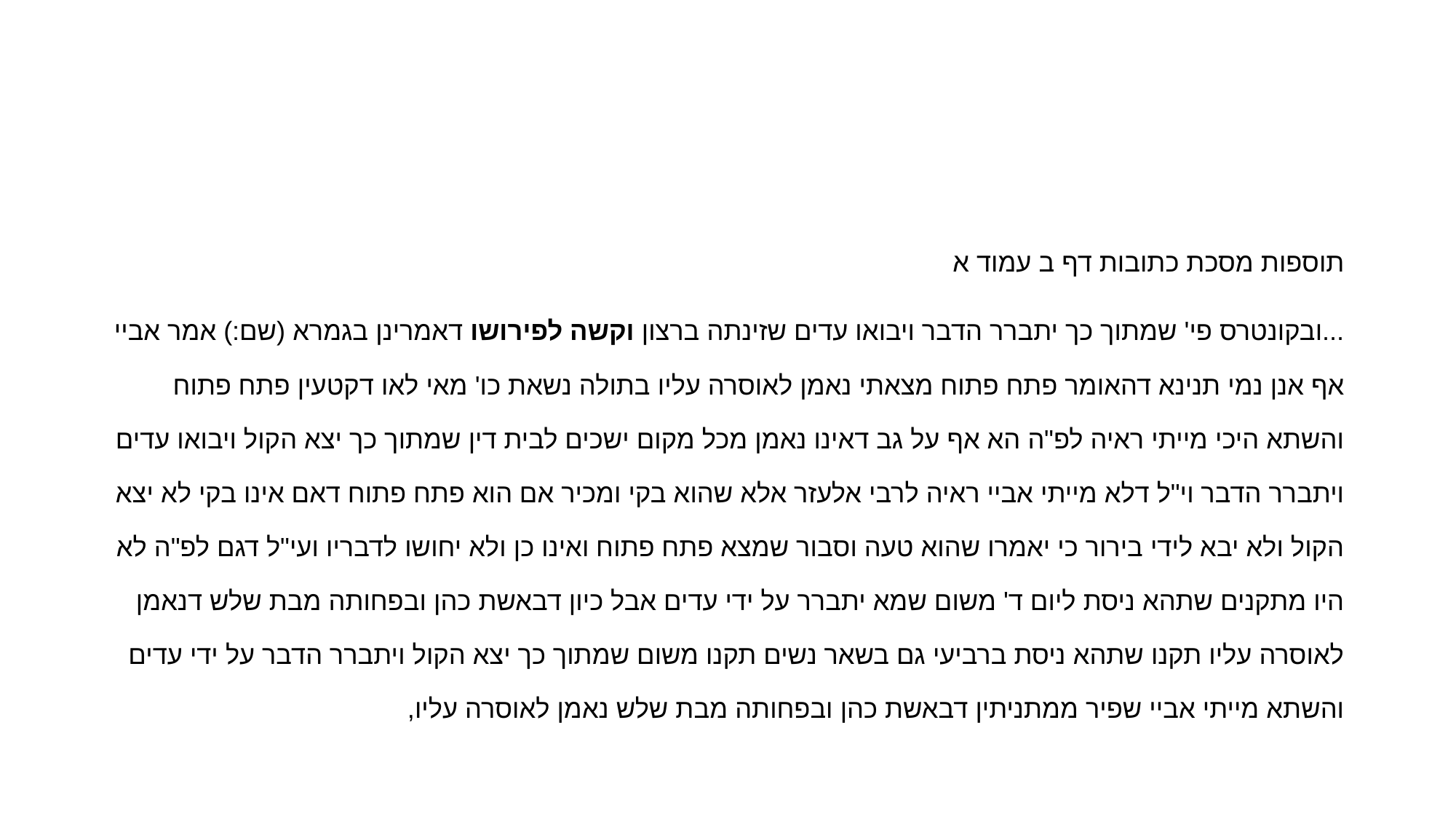

#
תוספות מסכת כתובות דף ב עמוד א
...ובקונטרס פי' שמתוך כך יתברר הדבר ויבואו עדים שזינתה ברצון וקשה לפירושו דאמרינן בגמרא (שם:) אמר אביי אף אנן נמי תנינא דהאומר פתח פתוח מצאתי נאמן לאוסרה עליו בתולה נשאת כו' מאי לאו דקטעין פתח פתוח והשתא היכי מייתי ראיה לפ"ה הא אף על גב דאינו נאמן מכל מקום ישכים לבית דין שמתוך כך יצא הקול ויבואו עדים ויתברר הדבר וי"ל דלא מייתי אביי ראיה לרבי אלעזר אלא שהוא בקי ומכיר אם הוא פתח פתוח דאם אינו בקי לא יצא הקול ולא יבא לידי בירור כי יאמרו שהוא טעה וסבור שמצא פתח פתוח ואינו כן ולא יחושו לדבריו ועי"ל דגם לפ"ה לא היו מתקנים שתהא ניסת ליום ד' משום שמא יתברר על ידי עדים אבל כיון דבאשת כהן ובפחותה מבת שלש דנאמן לאוסרה עליו תקנו שתהא ניסת ברביעי גם בשאר נשים תקנו משום שמתוך כך יצא הקול ויתברר הדבר על ידי עדים והשתא מייתי אביי שפיר ממתניתין דבאשת כהן ובפחותה מבת שלש נאמן לאוסרה עליו,